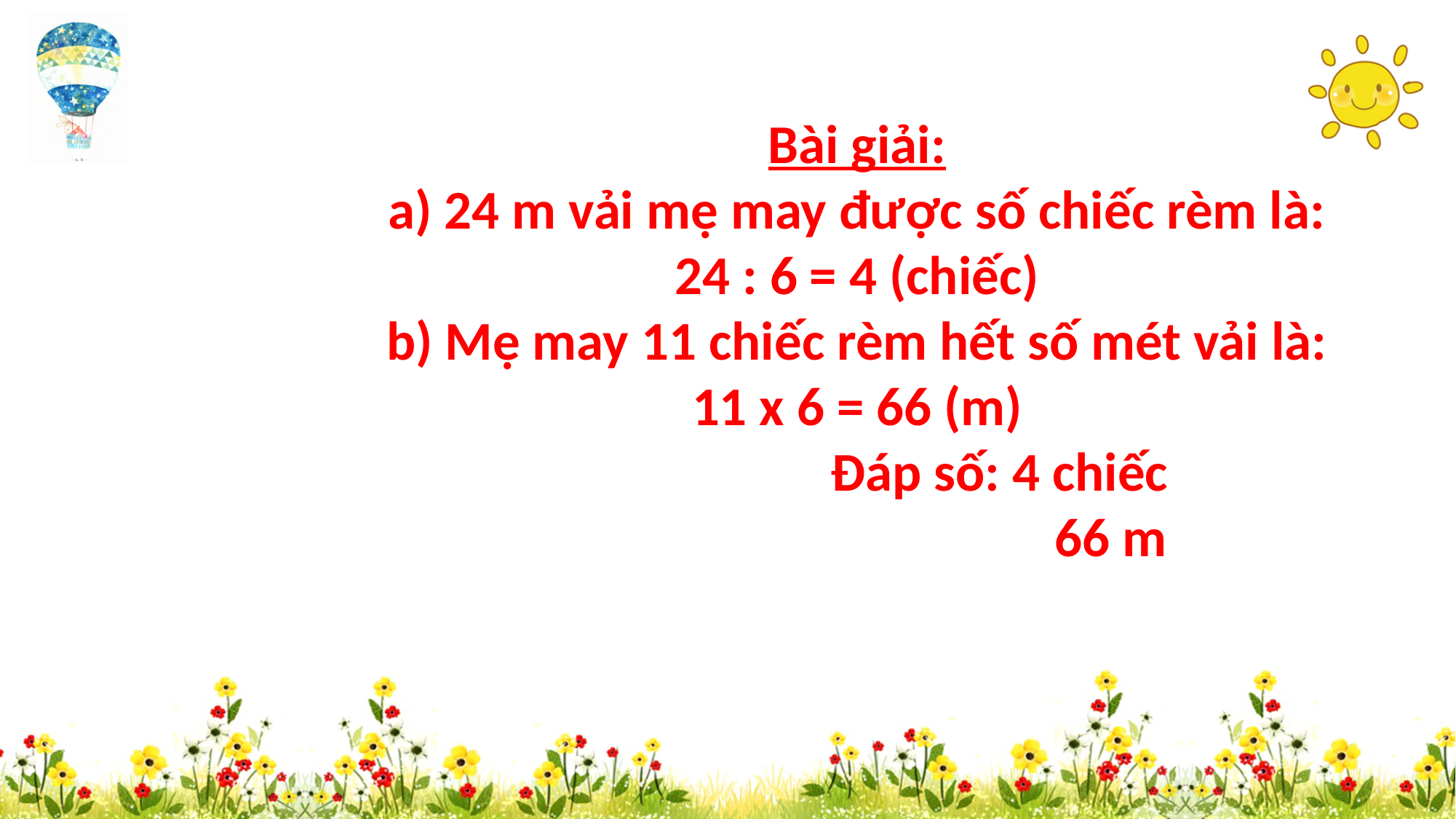

Bài giải:
a) 24 m vải mẹ may được số chiếc rèm là:
24 : 6 = 4 (chiếc)
b) Mẹ may 11 chiếc rèm hết số mét vải là:
11 x 6 = 66 (m)
                       Đáp số: 4 chiếc
                                         66 m